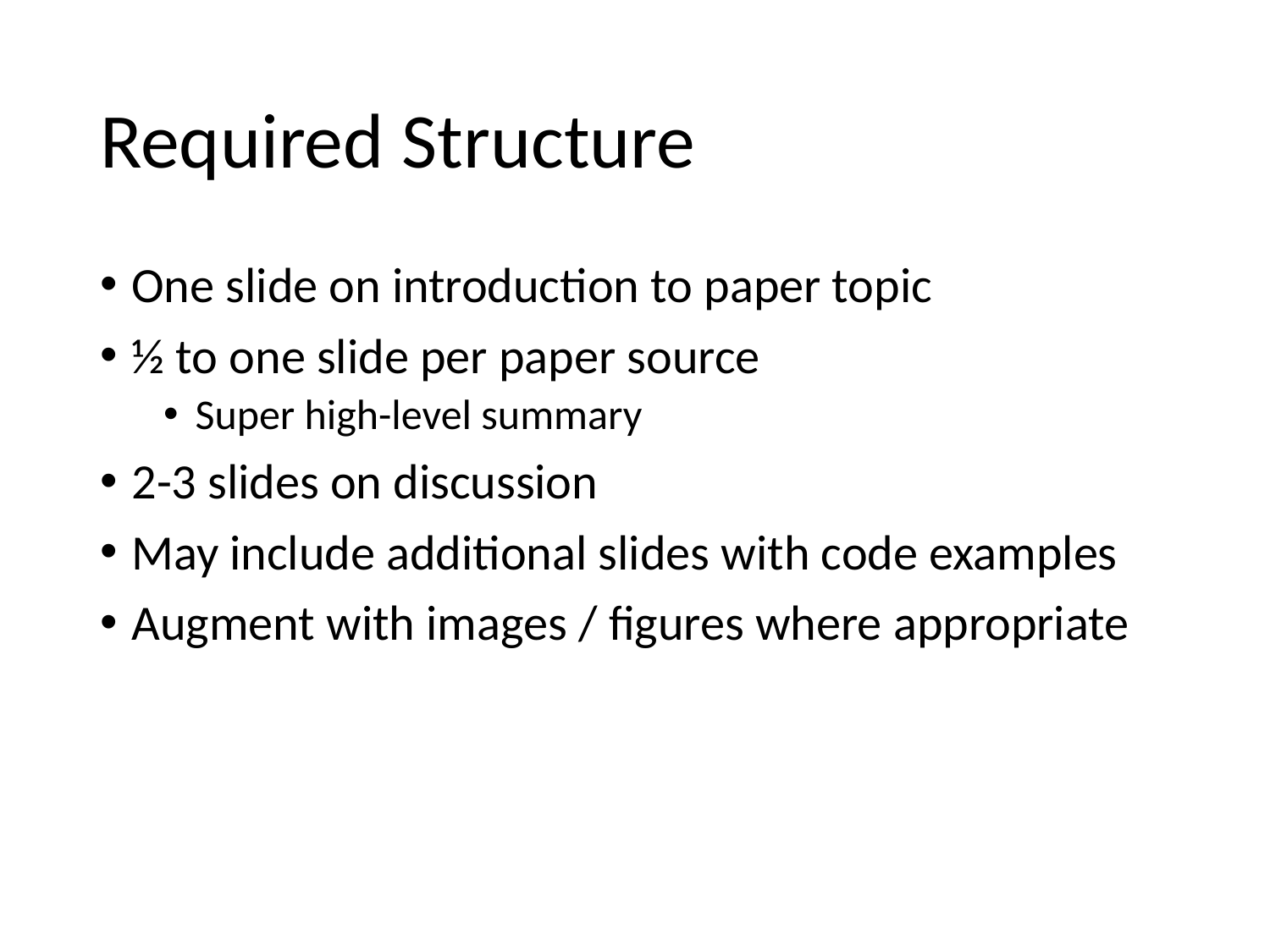

# Required Structure
One slide on introduction to paper topic
½ to one slide per paper source
Super high-level summary
2-3 slides on discussion
May include additional slides with code examples
Augment with images / figures where appropriate